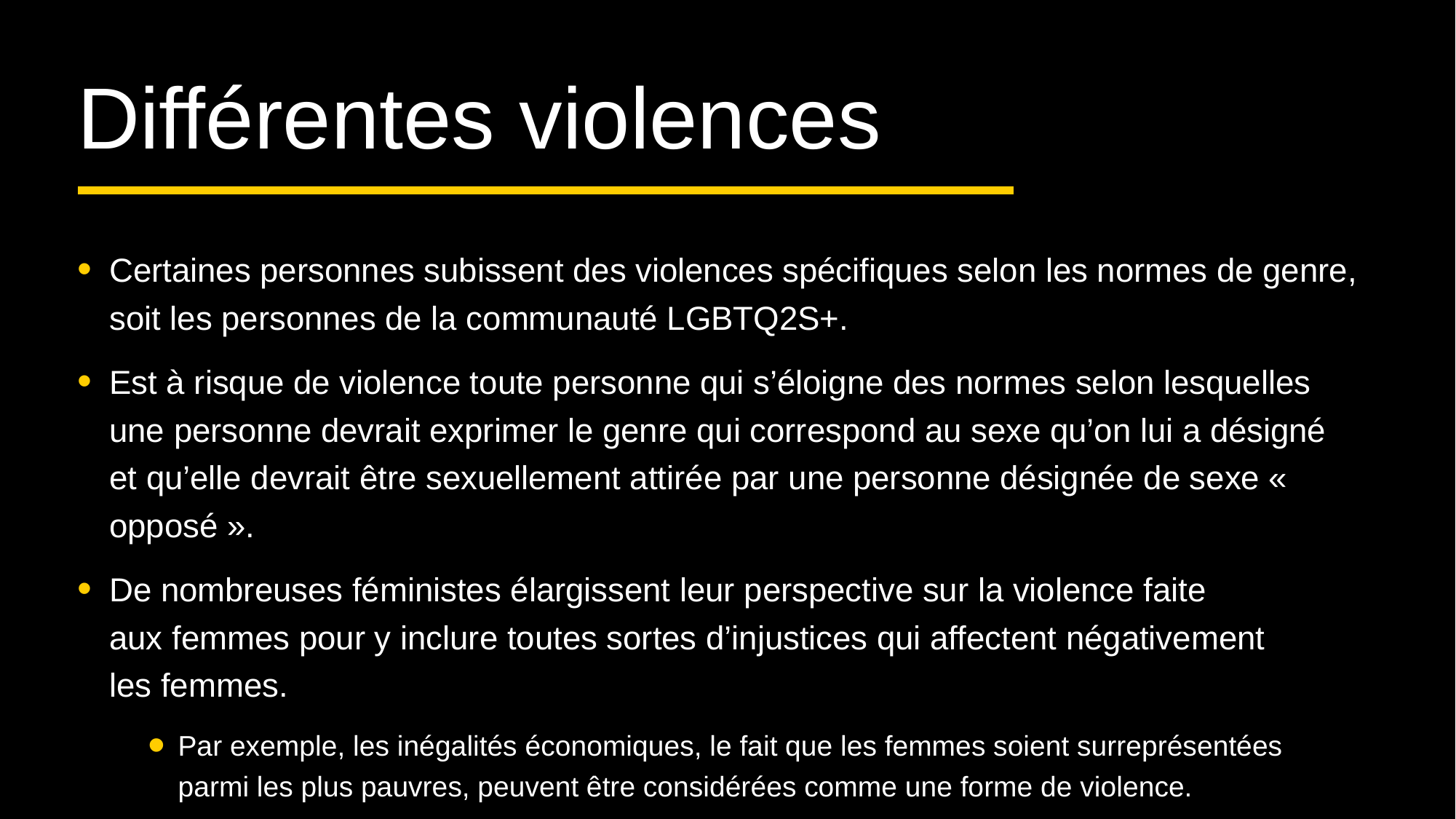

# Différentes violences

Certaines personnes subissent des violences spécifiques selon les normes de genre, soit les personnes de la communauté LGBTQ2S+.
Est à risque de violence toute personne qui s’éloigne des normes selon lesquelles une personne devrait exprimer le genre qui correspond au sexe qu’on lui a désigné et qu’elle devrait être sexuellement attirée par une personne désignée de sexe « opposé ».
De nombreuses féministes élargissent leur perspective sur la violence faite
aux femmes pour y inclure toutes sortes d’injustices qui affectent négativement
les femmes.
Par exemple, les inégalités économiques, le fait que les femmes soient surreprésentées parmi les plus pauvres, peuvent être considérées comme une forme de violence.